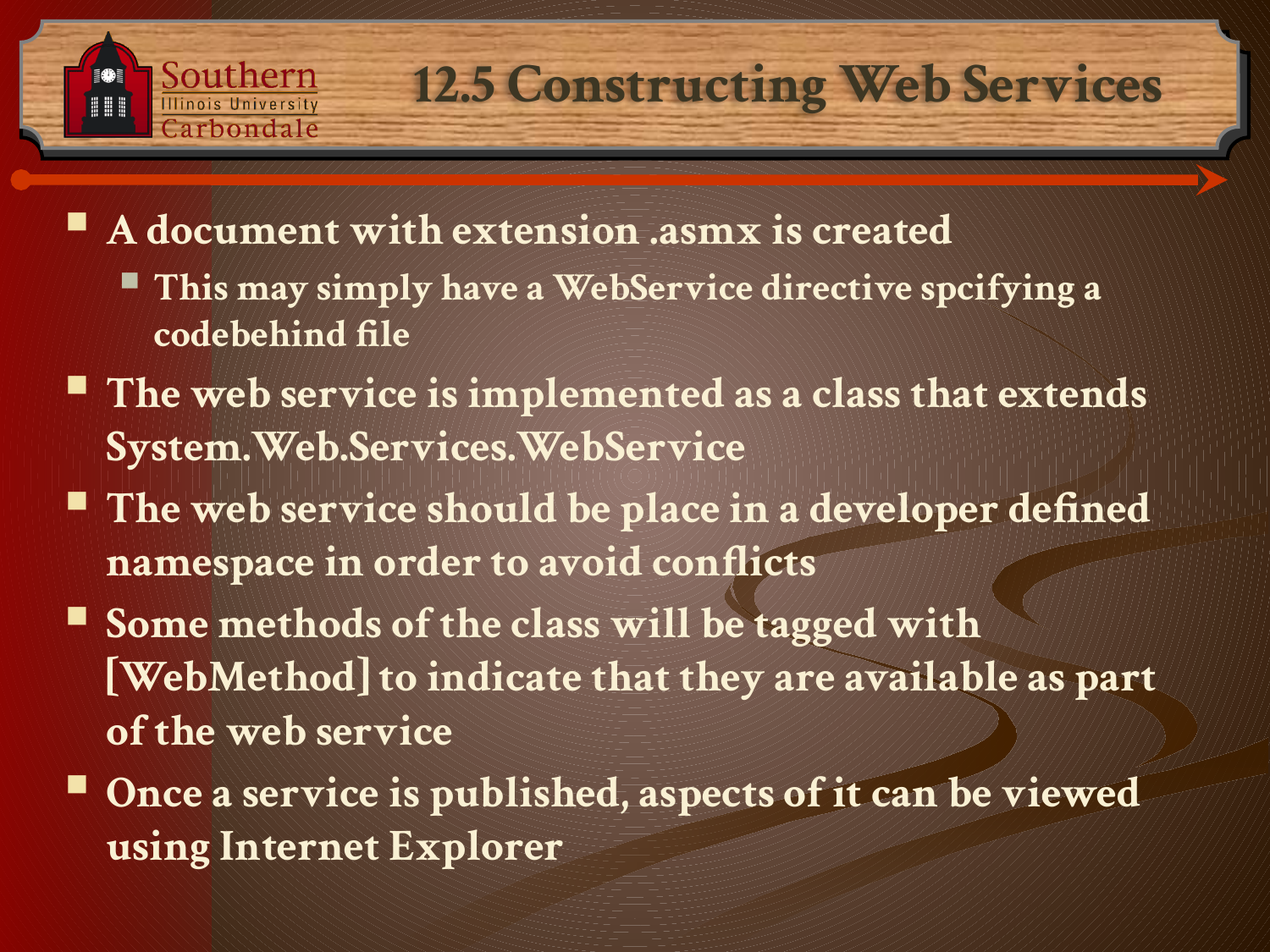

# 12.5 Constructing Web Services
A document with extension .asmx is created
This may simply have a WebService directive spcifying a codebehind file
The web service is implemented as a class that extends System.Web.Services.WebService
The web service should be place in a developer defined namespace in order to avoid conflicts
Some methods of the class will be tagged with [WebMethod] to indicate that they are available as part of the web service
Once a service is published, aspects of it can be viewed using Internet Explorer